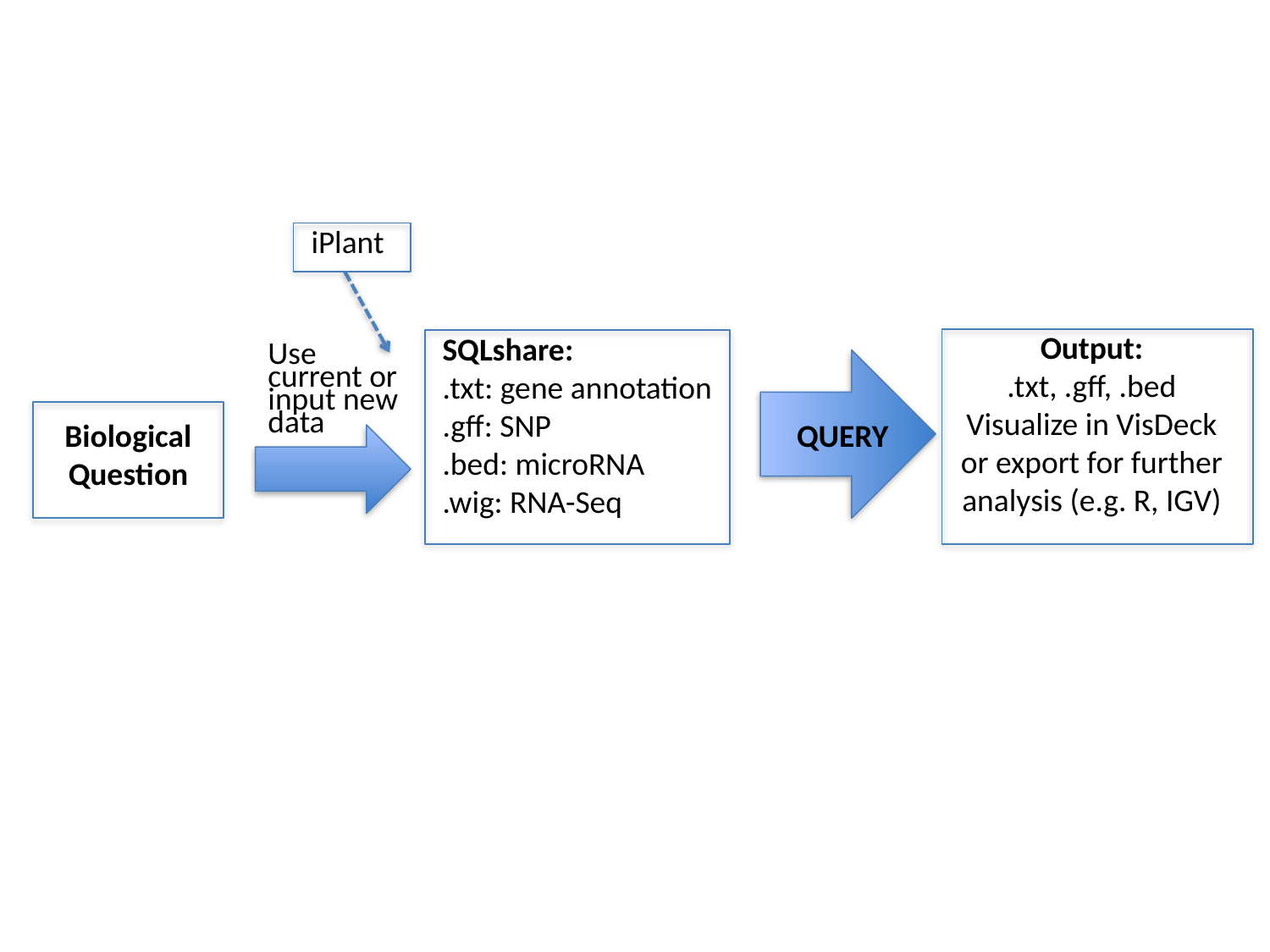

iPlant

Output:
.txt, .gff, .bed
Visualize in VisDeck
or export for further analysis (e.g. R, IGV)
SQLshare:
.txt: gene annotation
.gff: SNP
.bed: microRNA
.wig: RNA-Seq

Use current or input new data

QUERY

Biological Question